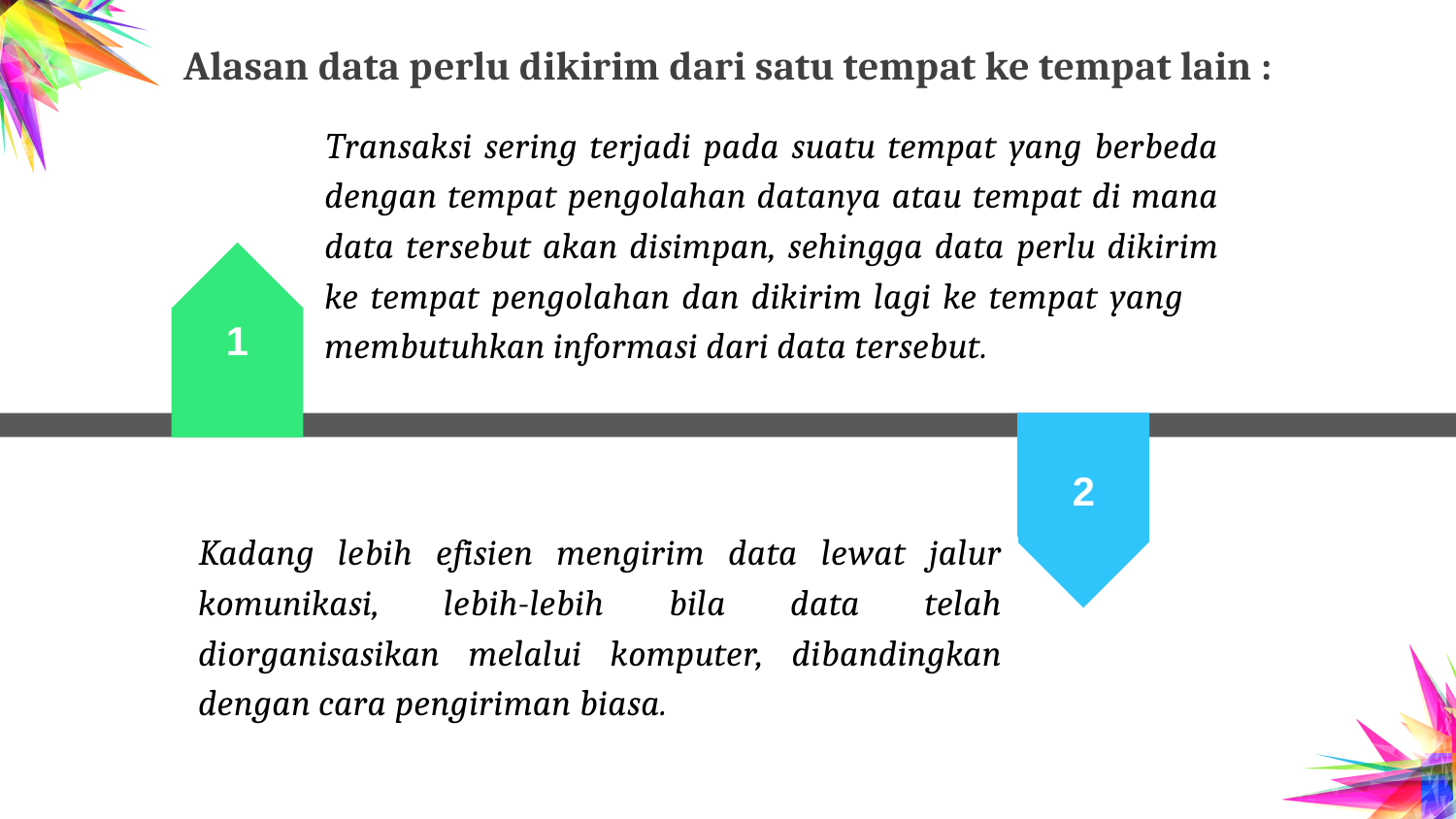

# Alasan data perlu dikirim dari satu tempat ke tempat lain :
Transaksi sering terjadi pada suatu tempat yang berbeda dengan tempat pengolahan datanya atau tempat di mana data tersebut akan disimpan, sehingga data perlu dikirim ke tempat pengolahan dan dikirim lagi ke tempat yang    membutuhkan informasi dari data tersebut.

1

2
2016
2018
Kadang lebih efisien mengirim data lewat jalur komunikasi, lebih-lebih bila data telah diorganisasikan melalui komputer, dibandingkan dengan cara pengiriman biasa.